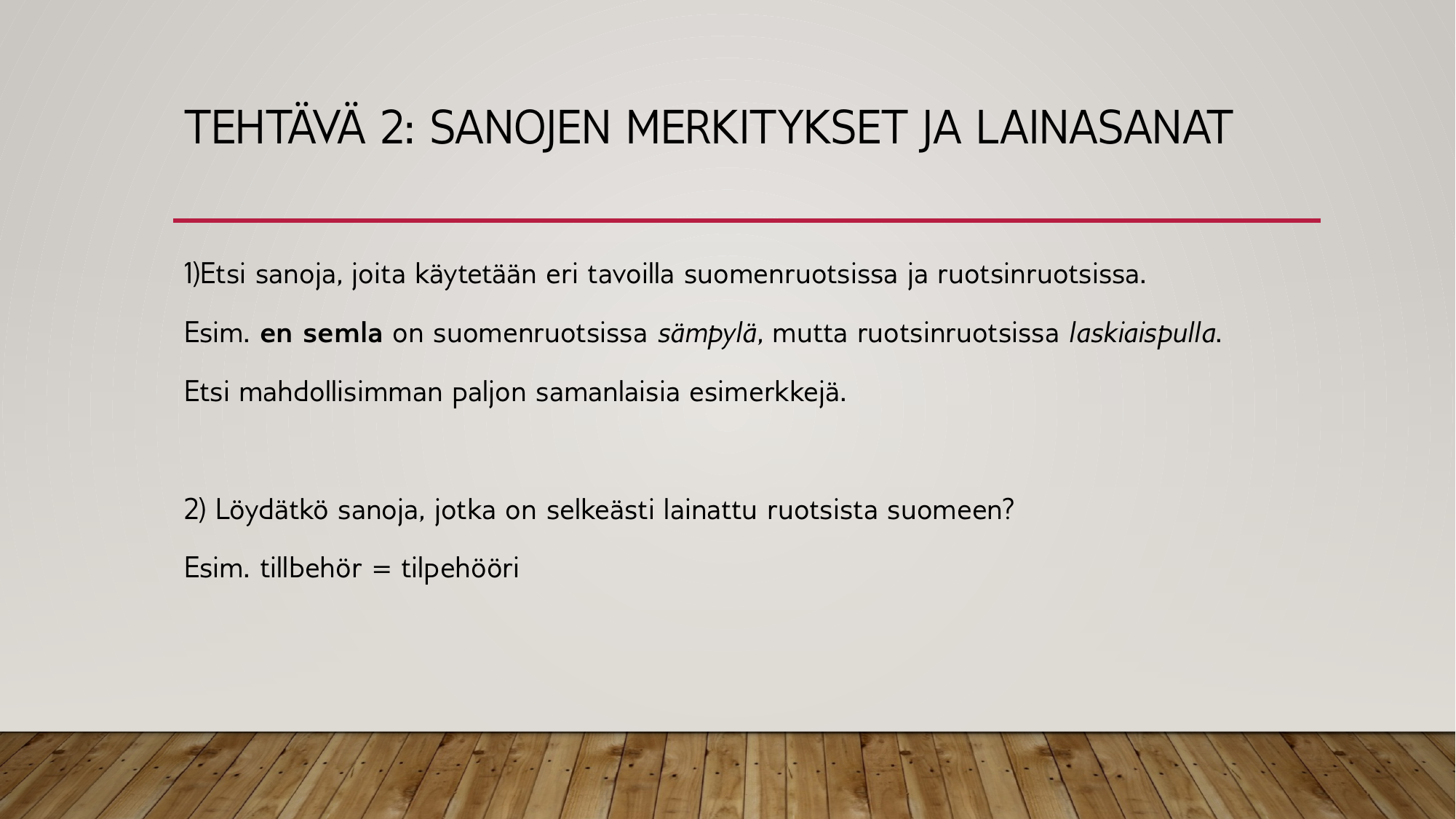

# tehtävä 2: sanojen merkitykset ja lainasanat
1)Etsi sanoja, joita käytetään eri tavoilla suomenruotsissa ja ruotsinruotsissa.
Esim. en semla on suomenruotsissa sämpylä, mutta ruotsinruotsissa laskiaispulla.
Etsi mahdollisimman paljon samanlaisia esimerkkejä.

2) Löydätkö sanoja, jotka on selkeästi lainattu ruotsista suomeen?
Esim. tillbehör = tilpehööri